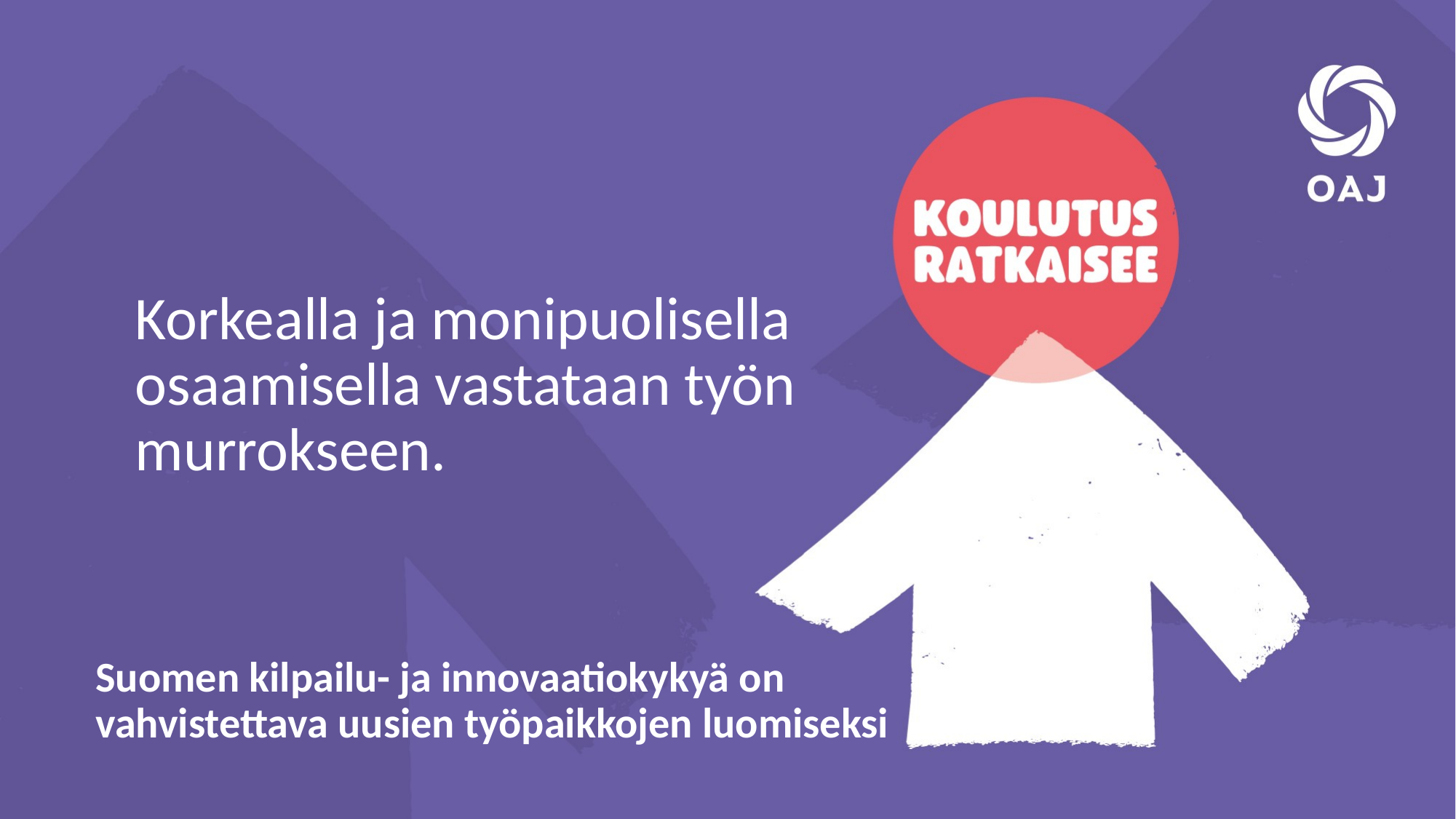

Korkealla ja monipuolisella osaamisella vastataan työn murrokseen.
Suomen kilpailu- ja innovaatiokykyä on vahvistettava uusien työpaikkojen luomiseksi